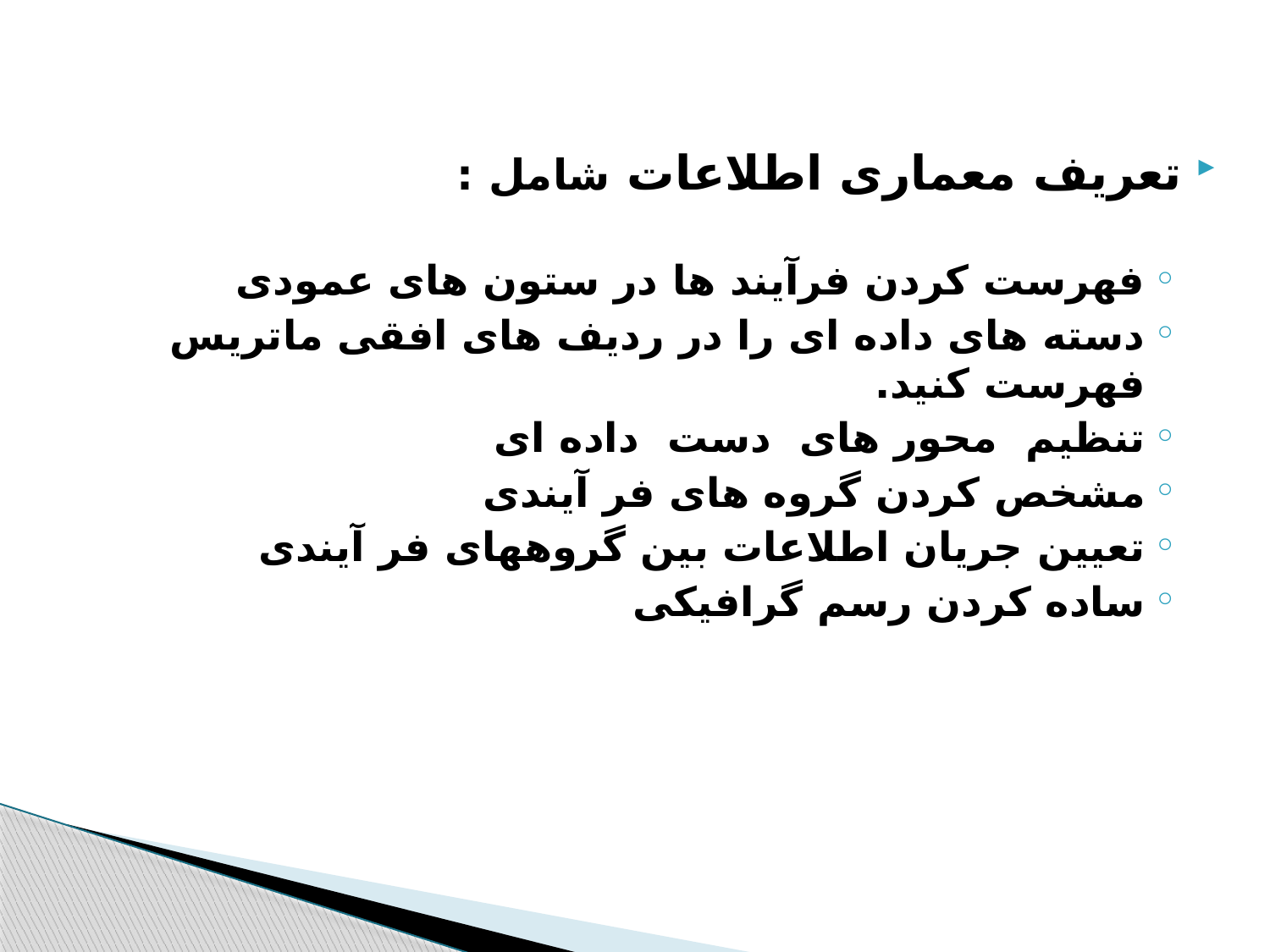

تعریف معماری اطلاعات شامل :

فهرست کردن فرآیند ها در ستون های عمودی
دسته های داده ای را در ردیف های افقی ماتریس فهرست کنید.
تنظیم  محور های  دست  داده ای
مشخص کردن گروه های فر آیندی
تعیین جریان اطلاعات بین گروههای فر آیندی
ساده کردن رسم گرافیکی